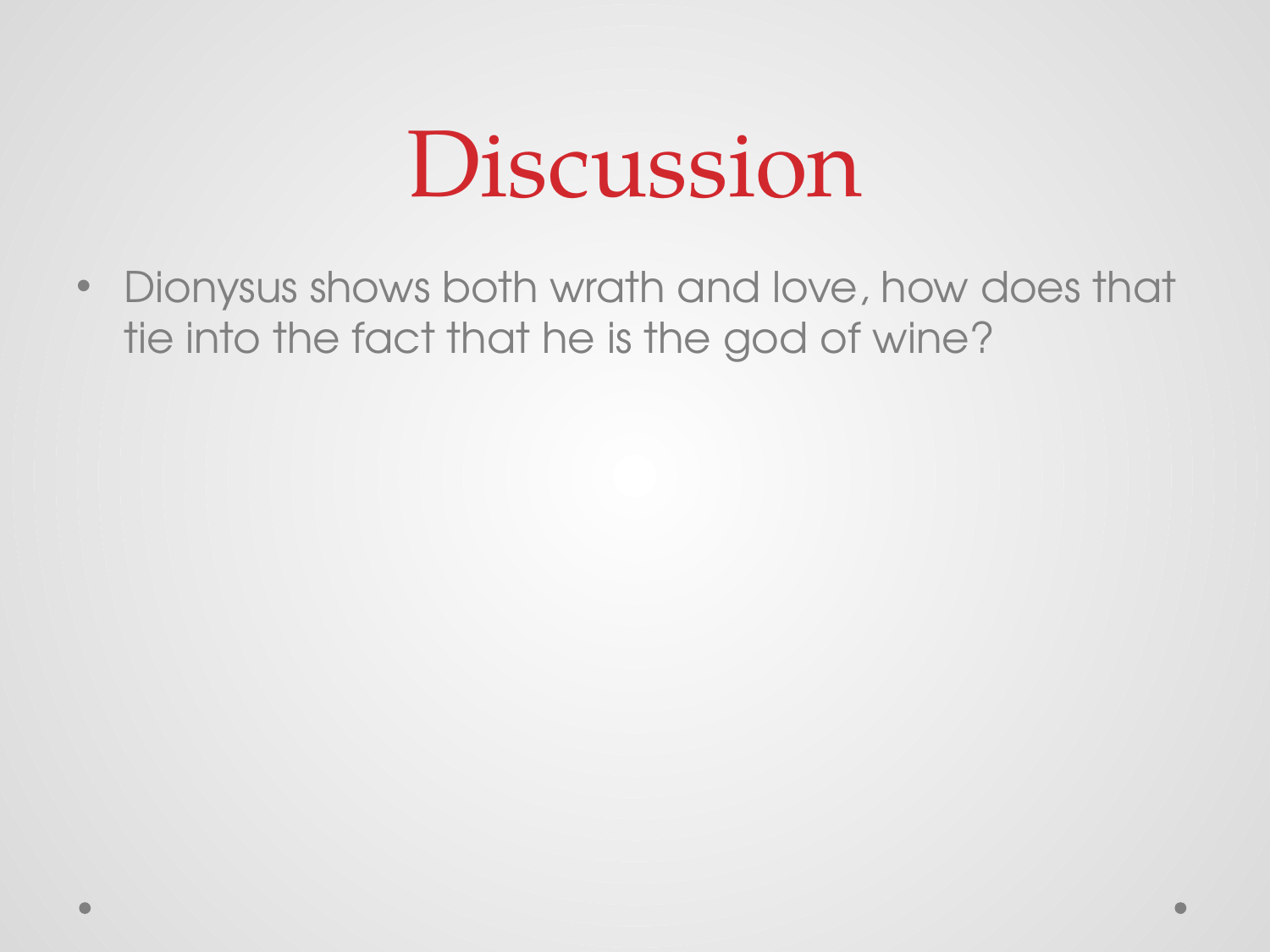

# Discussion
Dionysus shows both wrath and love, how does that tie into the fact that he is the god of wine?